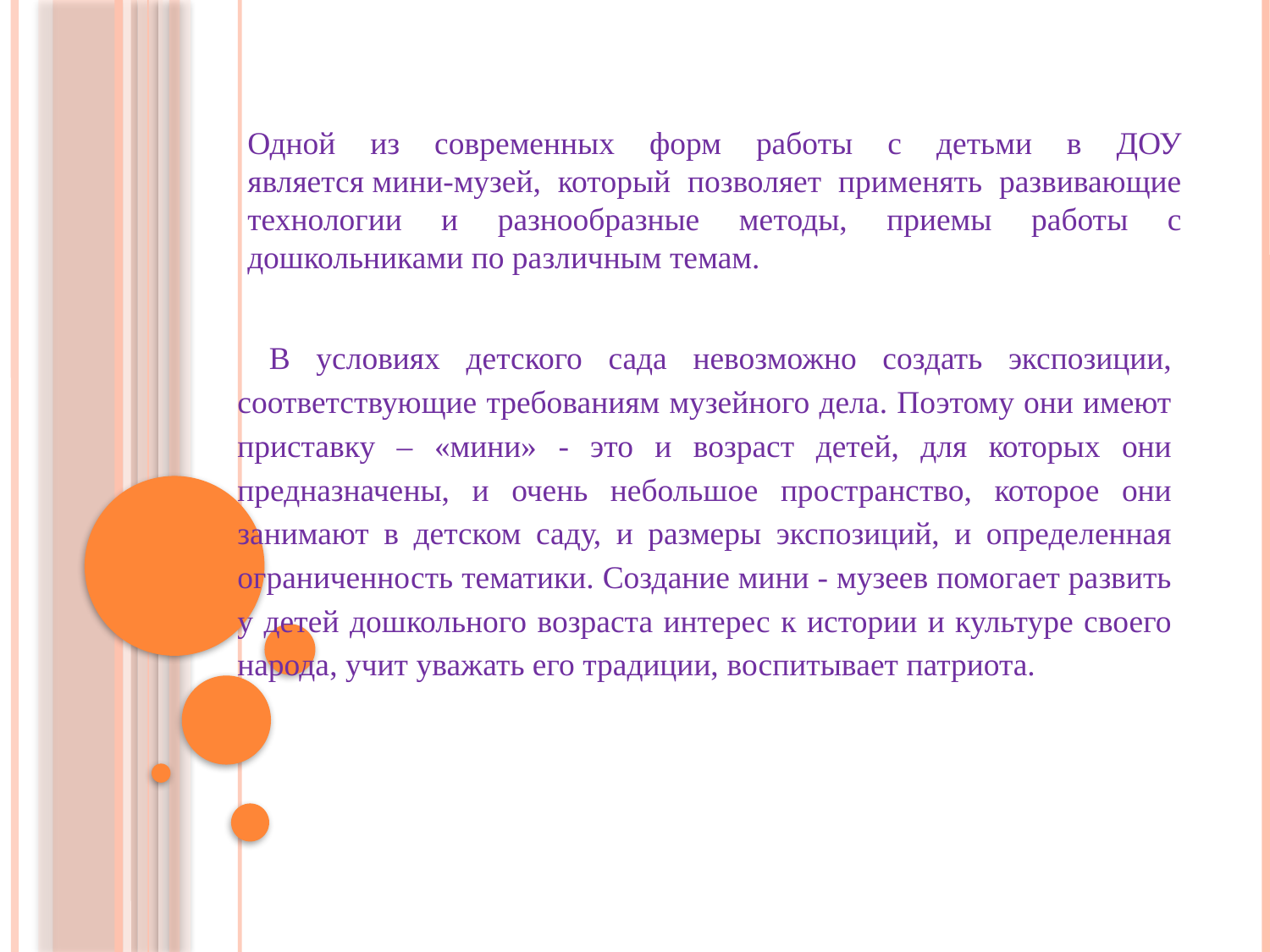

Одной из современных форм работы с детьми в ДОУ является мини-музей, который позволяет применять развивающие технологии и разнообразные методы, приемы работы с дошкольниками по различным темам.
В условиях детского сада невозможно создать экспозиции, соответствующие требованиям музейного дела. Поэтому они имеют приставку – «мини» - это и возраст детей, для которых они предназначены, и очень небольшое пространство, которое они занимают в детском саду, и размеры экспозиций, и определенная ограниченность тематики. Создание мини - музеев помогает развить у детей дошкольного возраста интерес к истории и культуре своего народа, учит уважать его традиции, воспитывает патриота.